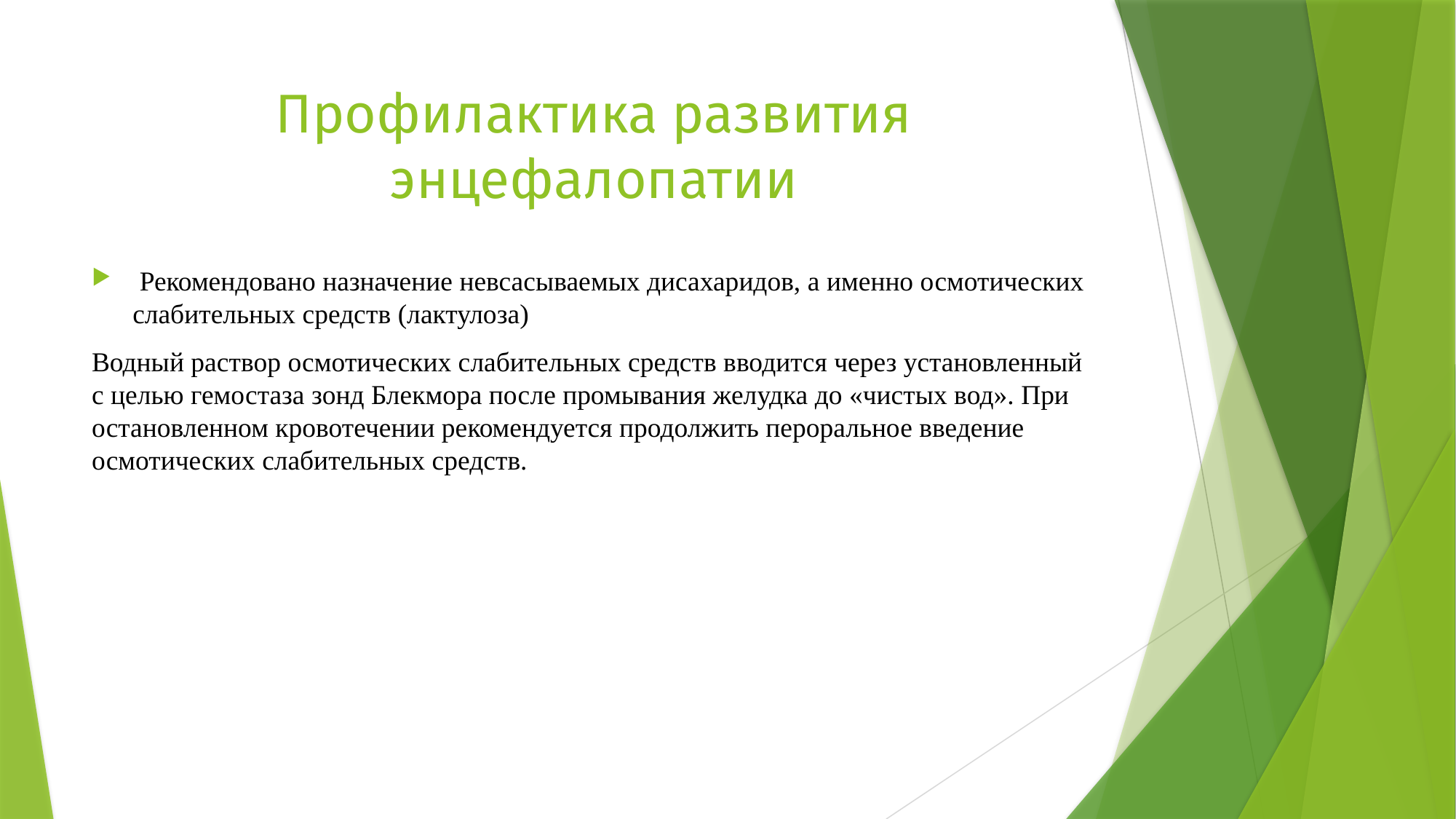

# Профилактика развития энцефалопатии
 Рекомендовано назначение невсасываемых дисахаридов, а именно осмотических слабительных средств (лактулоза)
Водный раствор осмотических слабительных средств вводится через установленный с целью гемостаза зонд Блекмора после промывания желудка до «чистых вод». При остановленном кровотечении рекомендуется продолжить пероральное введение осмотических слабительных средств.